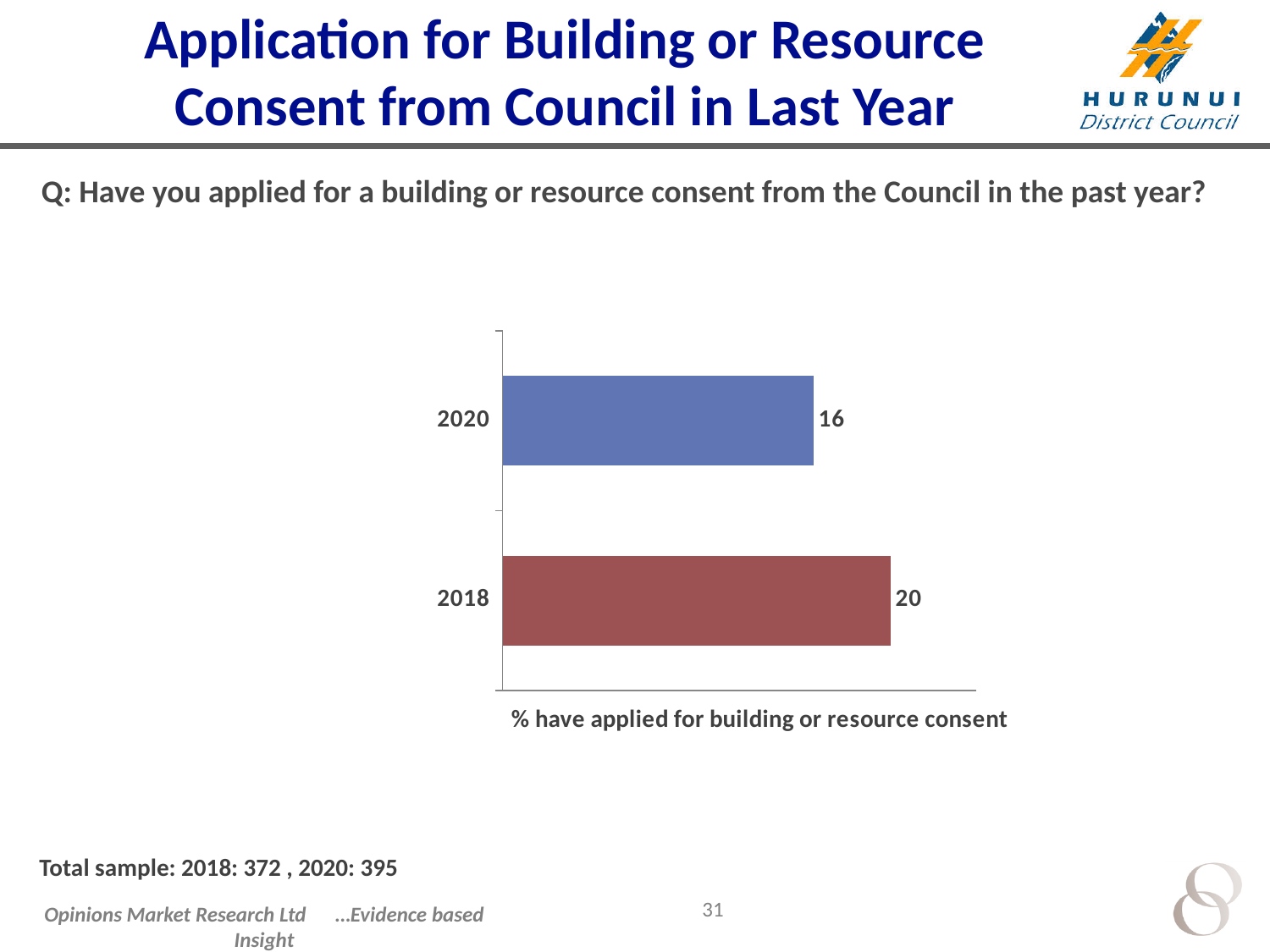

# Application for Building or Resource Consent from Council in Last Year
Q: Have you applied for a building or resource consent from the Council in the past year?

### Chart

| Category | % |
|---|---|
| 2020 | 16.42482285584 |
| 2018 | 20.49969532945 |
Total sample: 2018: 372 , 2020: 395
31